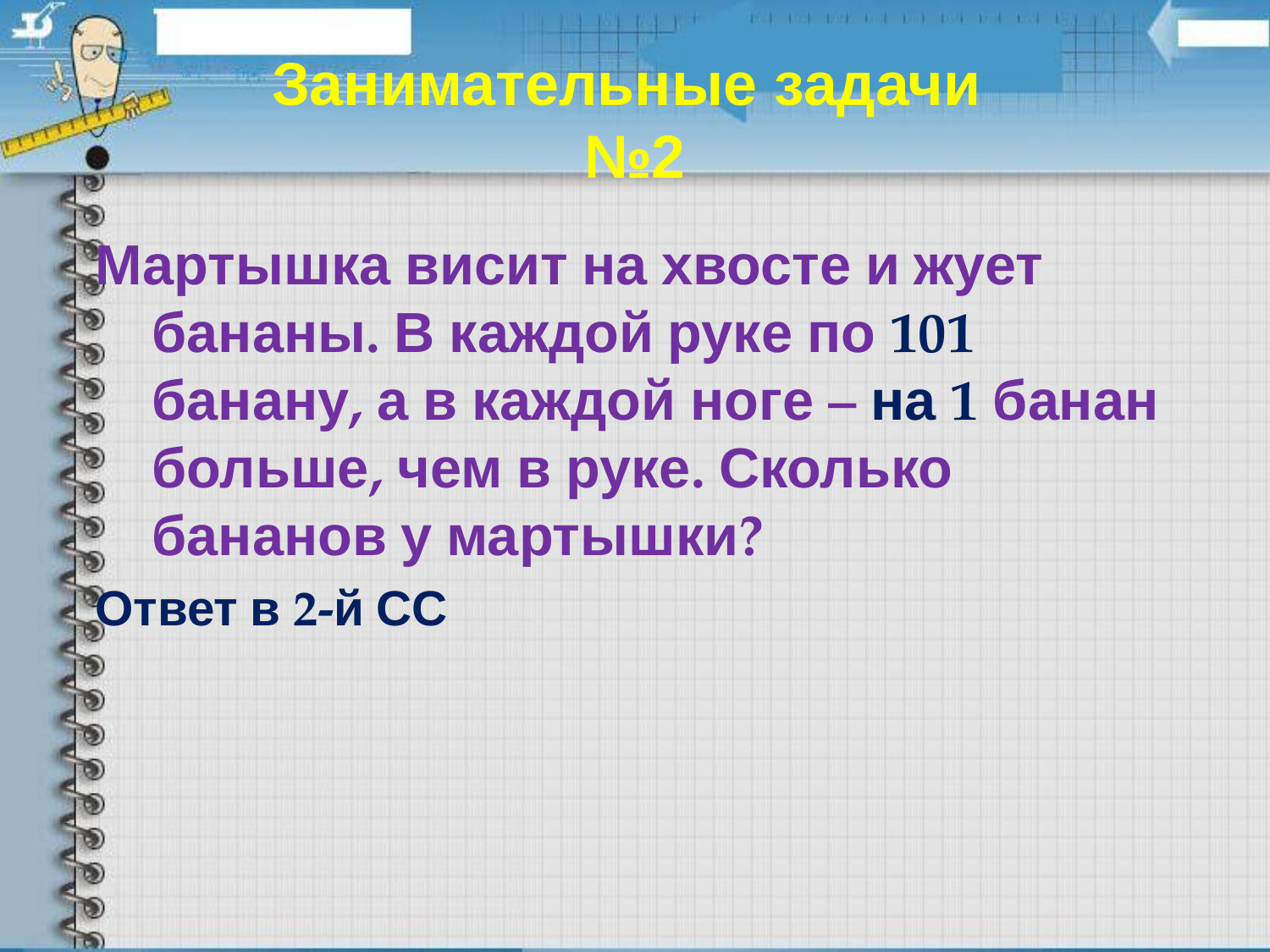

# Занимательные задачи №2
Мартышка висит на хвосте и жует бананы. В каждой руке по 101 банану, а в каждой ноге – на 1 банан больше, чем в руке. Сколько бананов у мартышки?
Ответ в 2-й СС